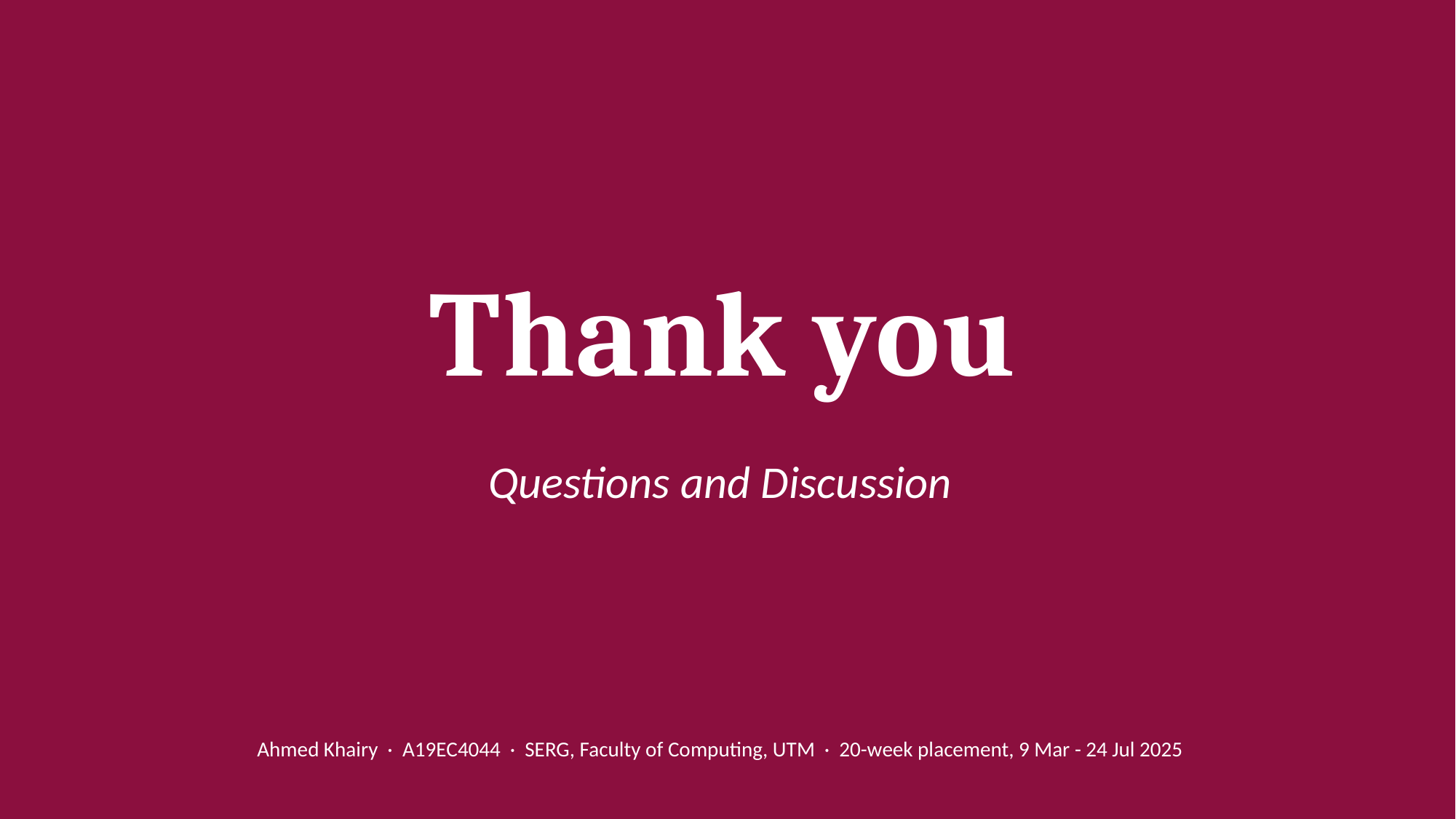

Thank you
Questions and Discussion
Ahmed Khairy  ·  A19EC4044  ·  SERG, Faculty of Computing, UTM  ·  20-week placement, 9 Mar - 24 Jul 2025